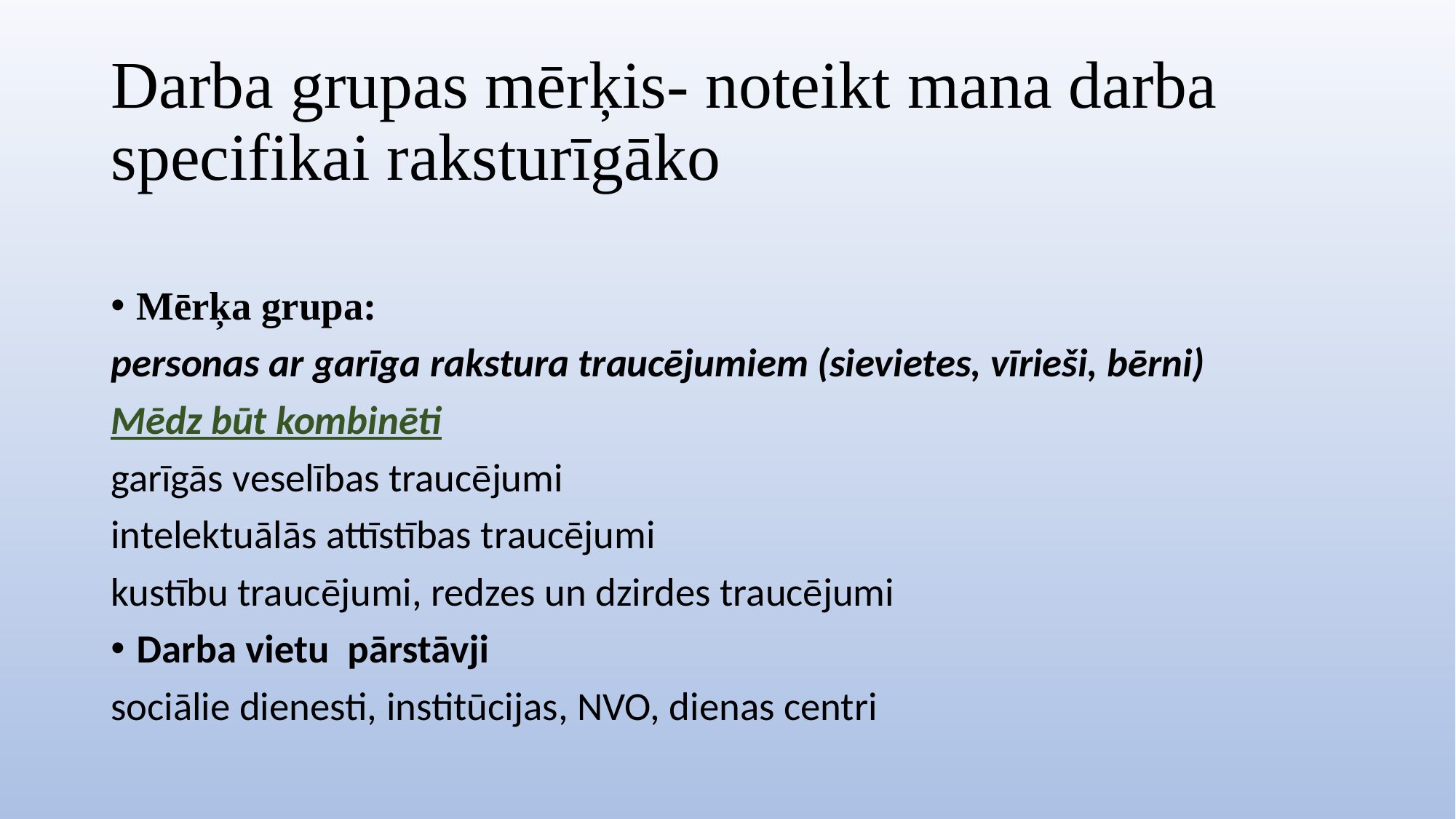

# Darba grupas mērķis- noteikt mana darba specifikai raksturīgāko

Mērķa grupa:
personas ar garīga rakstura traucējumiem (sievietes, vīrieši, bērni)
Mēdz būt kombinēti
garīgās veselības traucējumi
intelektuālās attīstības traucējumi
kustību traucējumi, redzes un dzirdes traucējumi
Darba vietu  pārstāvji
sociālie dienesti, institūcijas, NVO, dienas centri